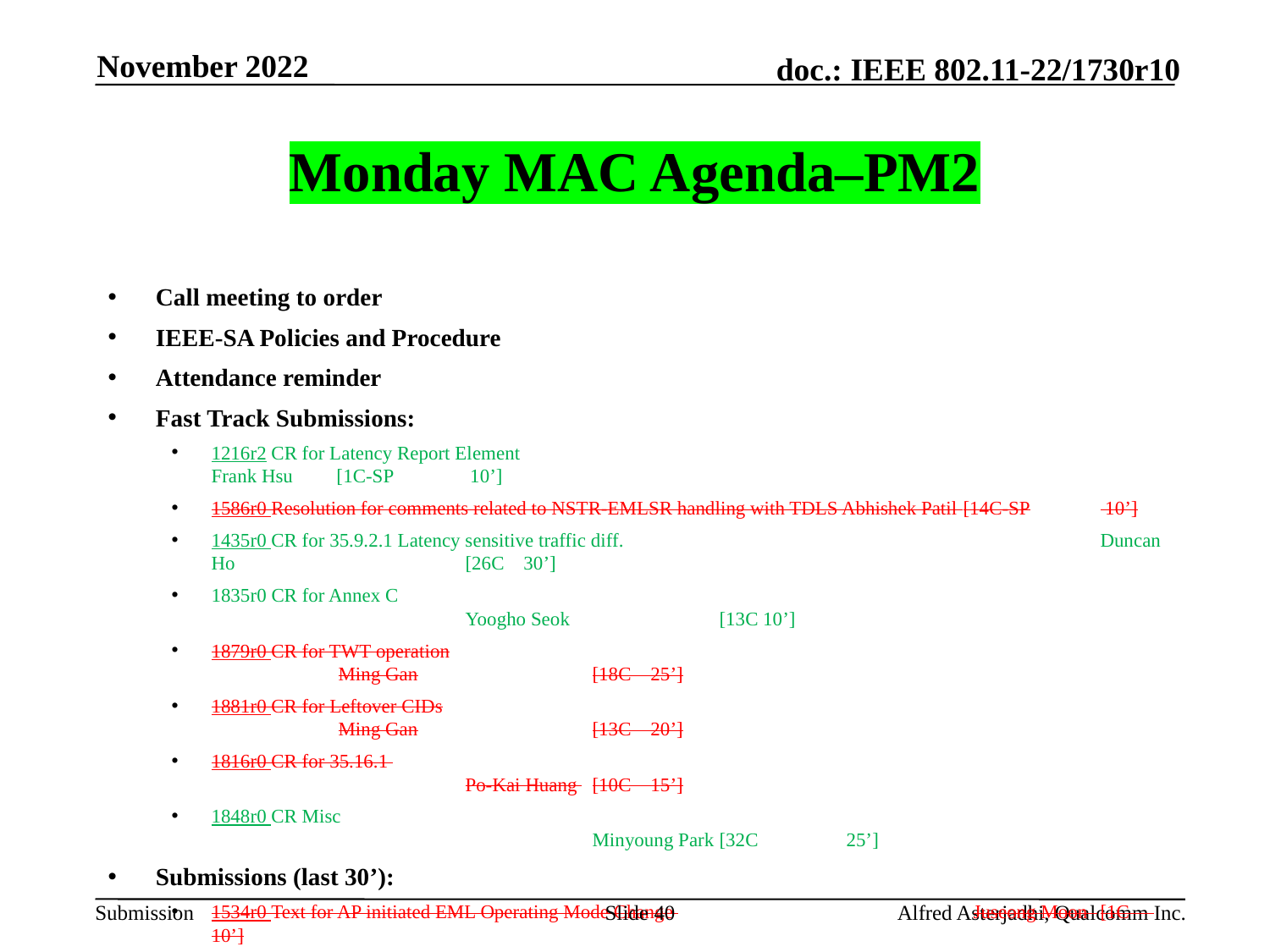

November 2022
# Monday MAC Agenda–PM2
Call meeting to order
IEEE-SA Policies and Procedure
Attendance reminder
Fast Track Submissions:
1216r2 CR for Latency Report Element 					       Frank Hsu         [1C-SP	 10’]
1586r0 Resolution for comments related to NSTR-EMLSR handling with TDLS Abhishek Patil [14C-SP	 10’]
1435r0 CR for 35.9.2.1 Latency sensitive traffic diff.				Duncan Ho 		[26C    30’]
1835r0 CR for Annex C								Yoogho Seok		[13C 10’]
1879r0 CR for TWT operation							Ming Gan		[18C    25’]
1881r0 CR for Leftover CIDs							Ming Gan		[13C    20’]
1816r0 CR for 35.16.1 								Po-Kai Huang 	[10C    15’]
1848r0 CR Misc 									Minyoung Park 	[32C	25’]
Submissions (last 30’):
1534r0 Text for AP initiated EML Operating Mode Change 			Juseong Moon  	[1C      10’]
1535r0 P2P Comm. with EMLSR Peer in Triggered TXOP Sharing 		Juseong Moon 	[1C      10’]
1537r0 Text for EDCAF Selec. Issue on Start Time Sync Access 			Juseong Moon	[1C      10’]
AoB:
Recess
Slide 40
Alfred Asterjadhi, Qualcomm Inc.